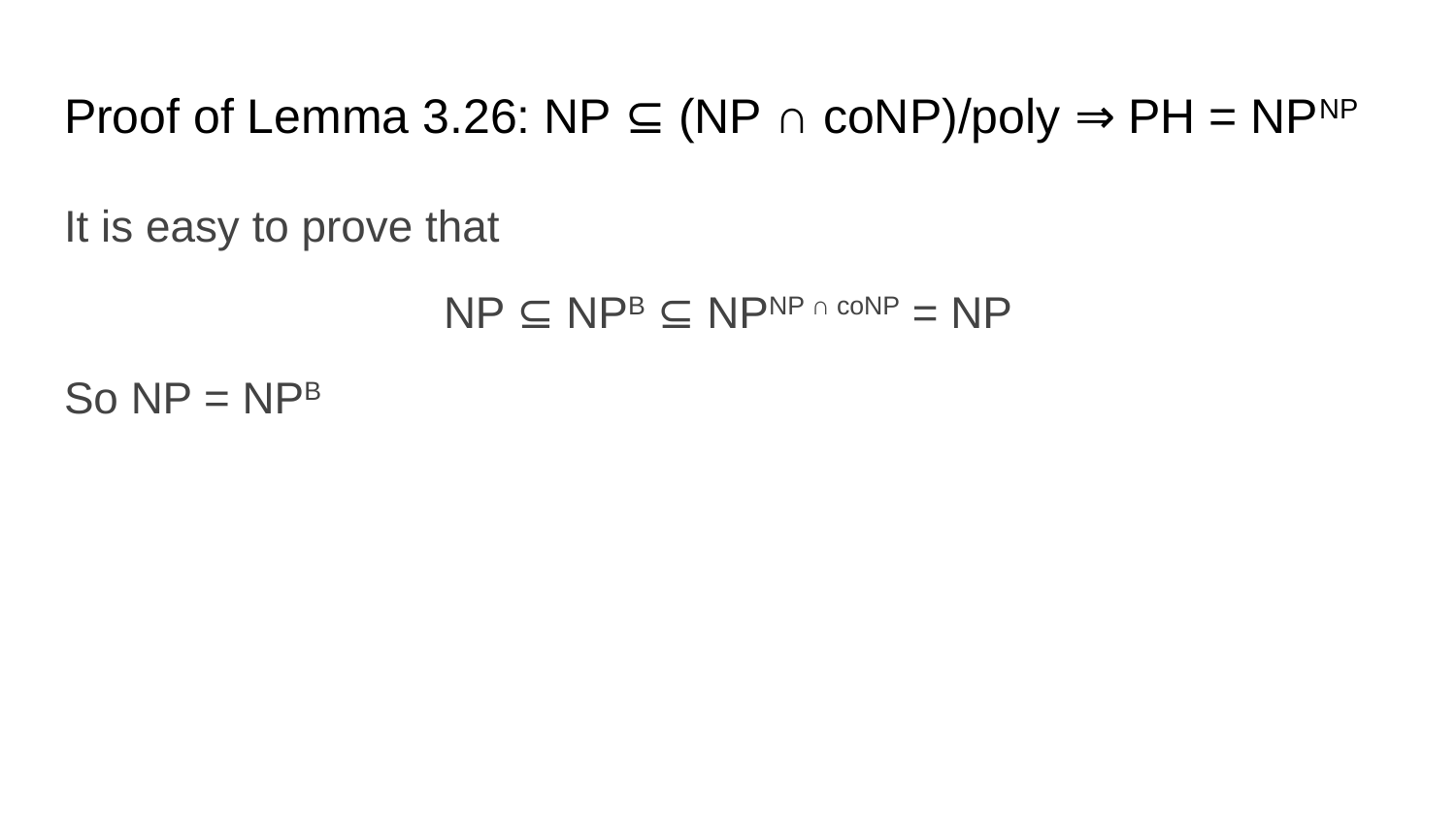

# Proof of Lemma 3.26: NP ⊆ (NP ∩ coNP)/poly ⇒ PH = NPNP
It is easy to prove that
NP ⊆ NPB ⊆ NPNP ∩ coNP = NP
So NP = NPB